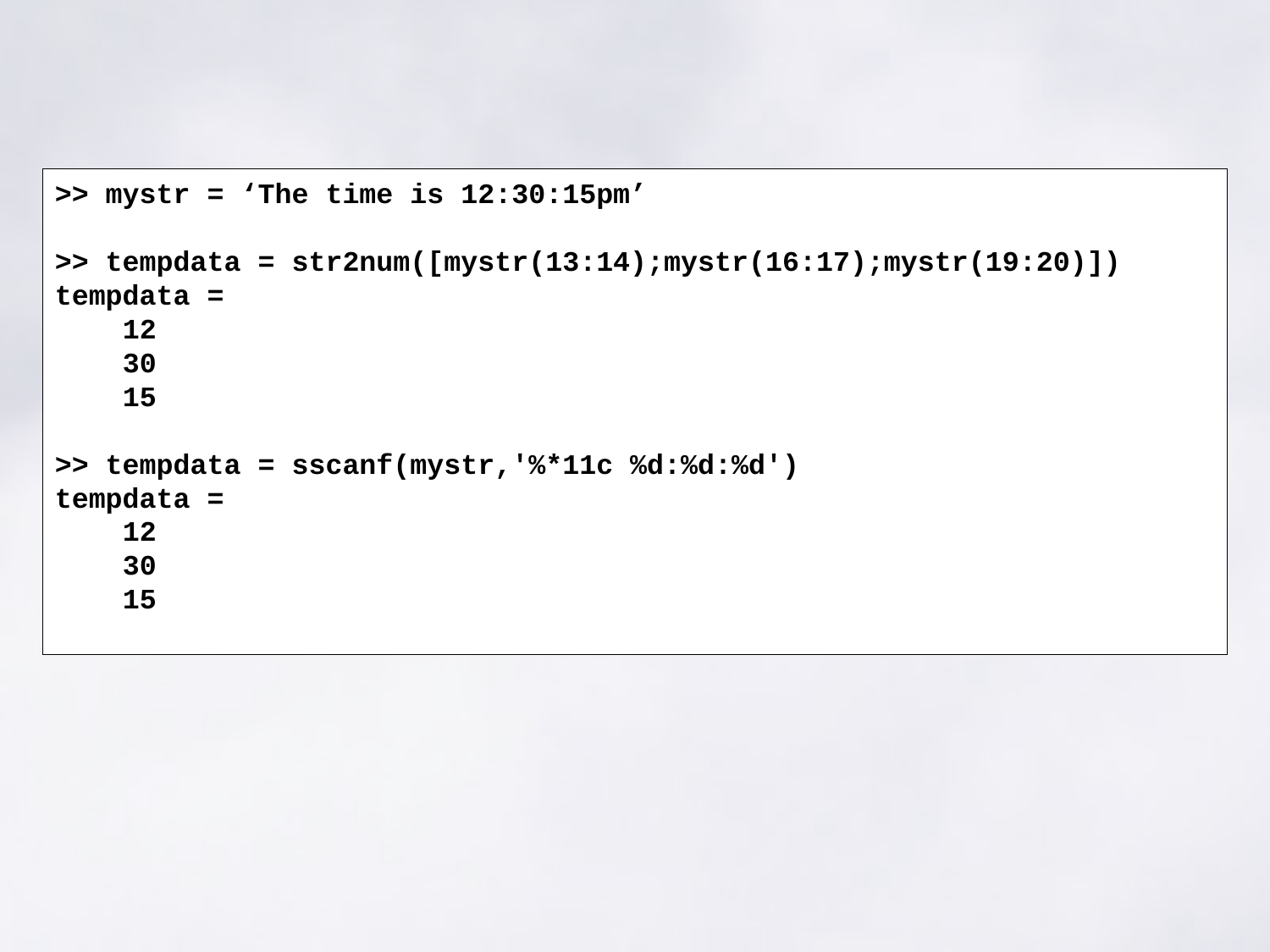

#
>> mystr = ‘The time is 12:30:15pm’

>> tempdata = str2num([mystr(13:14);mystr(16:17);mystr(19:20)])
tempdata =
    12
    30
    15

>> tempdata = sscanf(mystr,'%*11c %d:%d:%d')
tempdata =
    12
    30
    15